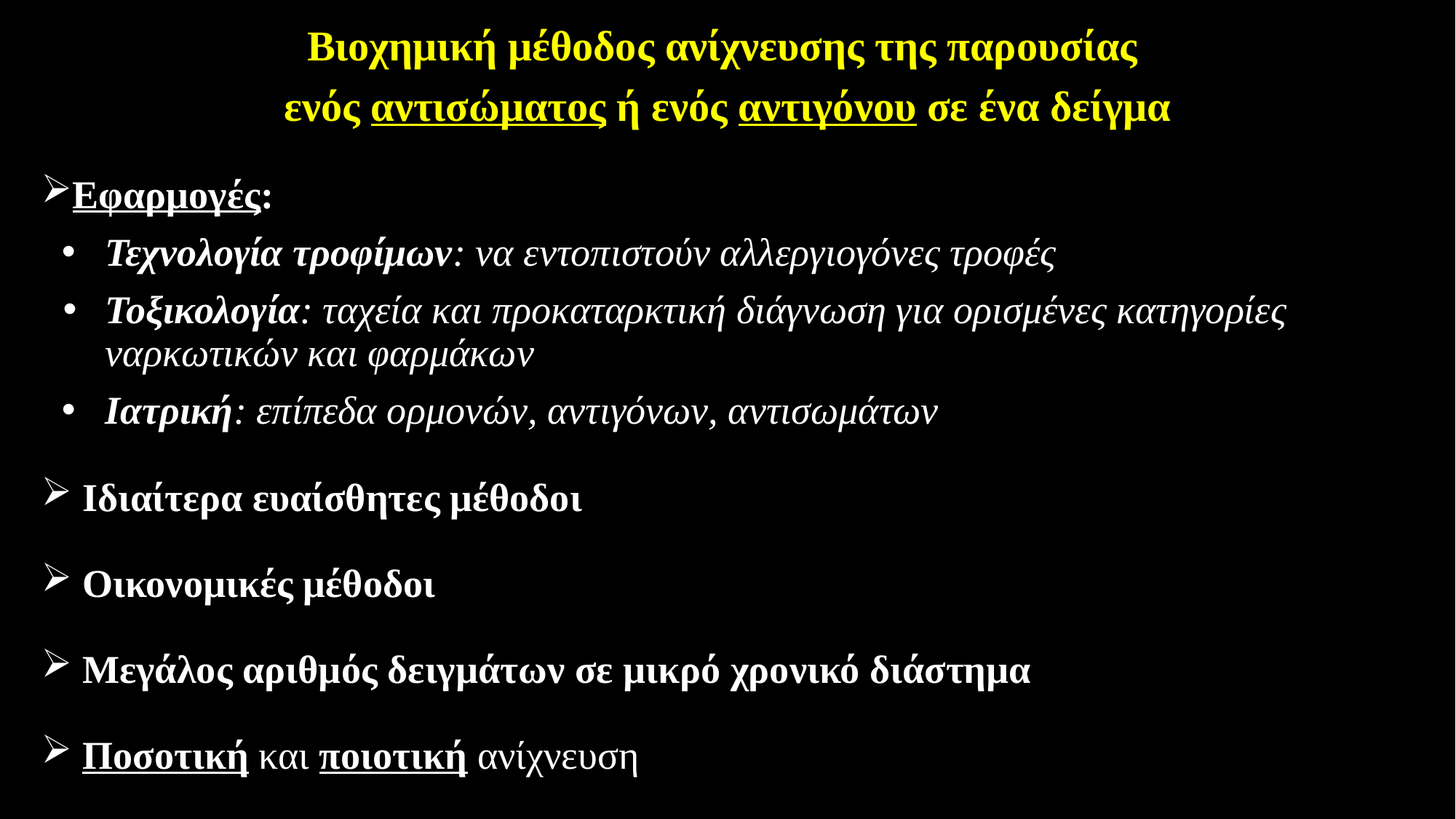

Βιοχημική μέθοδος ανίχνευσης της παρουσίας
ενός αντισώματος ή ενός αντιγόνου σε ένα δείγμα

Εφαρμογές:
Τεχνολογία τροφίμων: να εντοπιστούν αλλεργιογόνες τροφές
Τοξικολογία: ταχεία και προκαταρκτική διάγνωση για ορισμένες κατηγορίες ναρκωτικών και φαρμάκων
Ιατρική: επίπεδα ορμονών, αντιγόνων, αντισωμάτων

 Ιδιαίτερα ευαίσθητες μέθοδοι

 Οικονοµικές μέθοδοι

 Μεγάλος αριθµός δειγµάτων σε µικρό χρονικό διάστηµα

 Ποσοτική και ποιοτική ανίχνευση